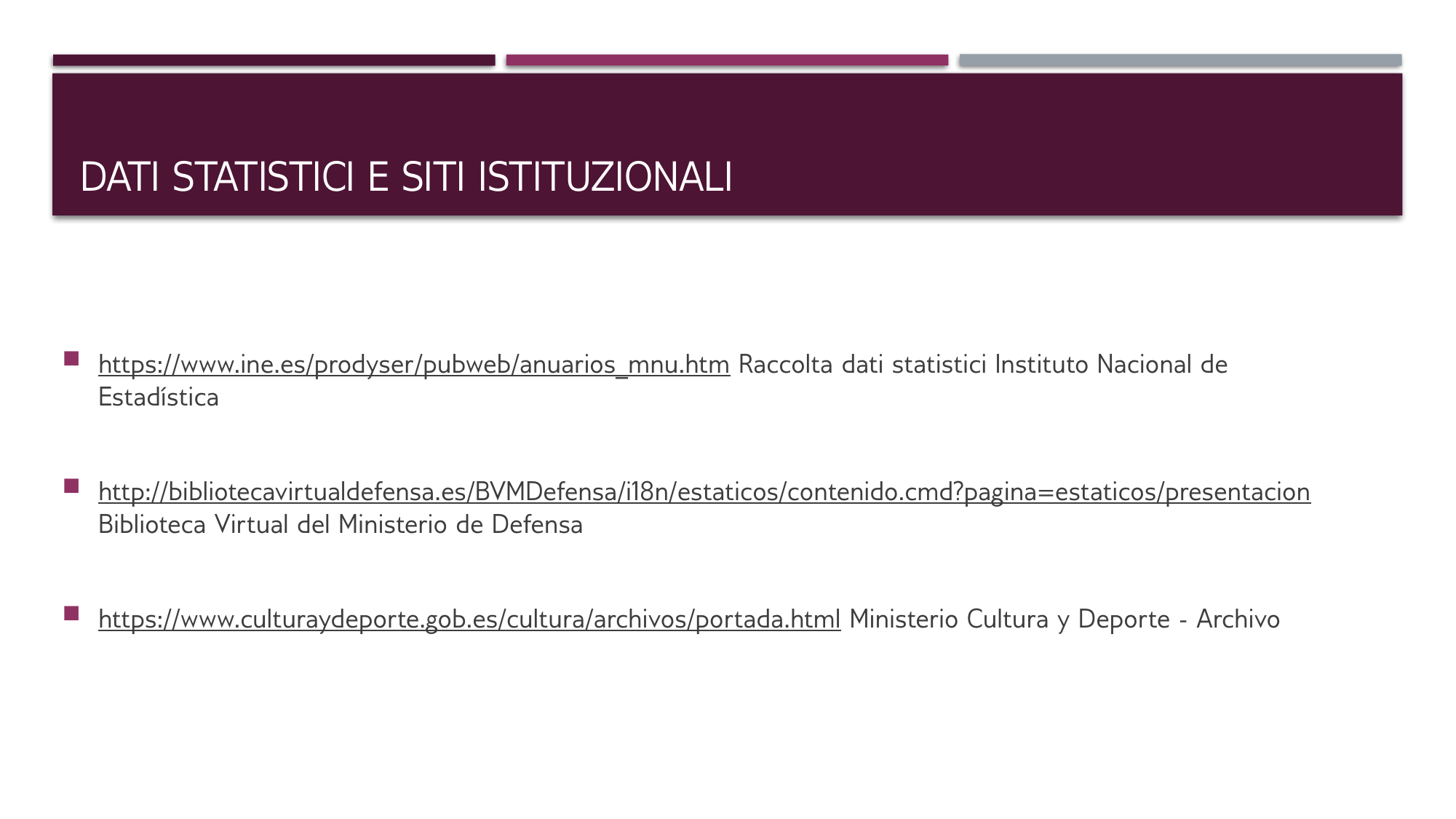

# Dati statistici E SITI ISTITUZIONALI
https://www.ine.es/prodyser/pubweb/anuarios_mnu.htm Raccolta dati statistici Instituto Nacional de Estadística

http://bibliotecavirtualdefensa.es/BVMDefensa/i18n/estaticos/contenido.cmd?pagina=estaticos/presentacion Biblioteca Virtual del Ministerio de Defensa

https://www.culturaydeporte.gob.es/cultura/archivos/portada.html Ministerio Cultura y Deporte - Archivo